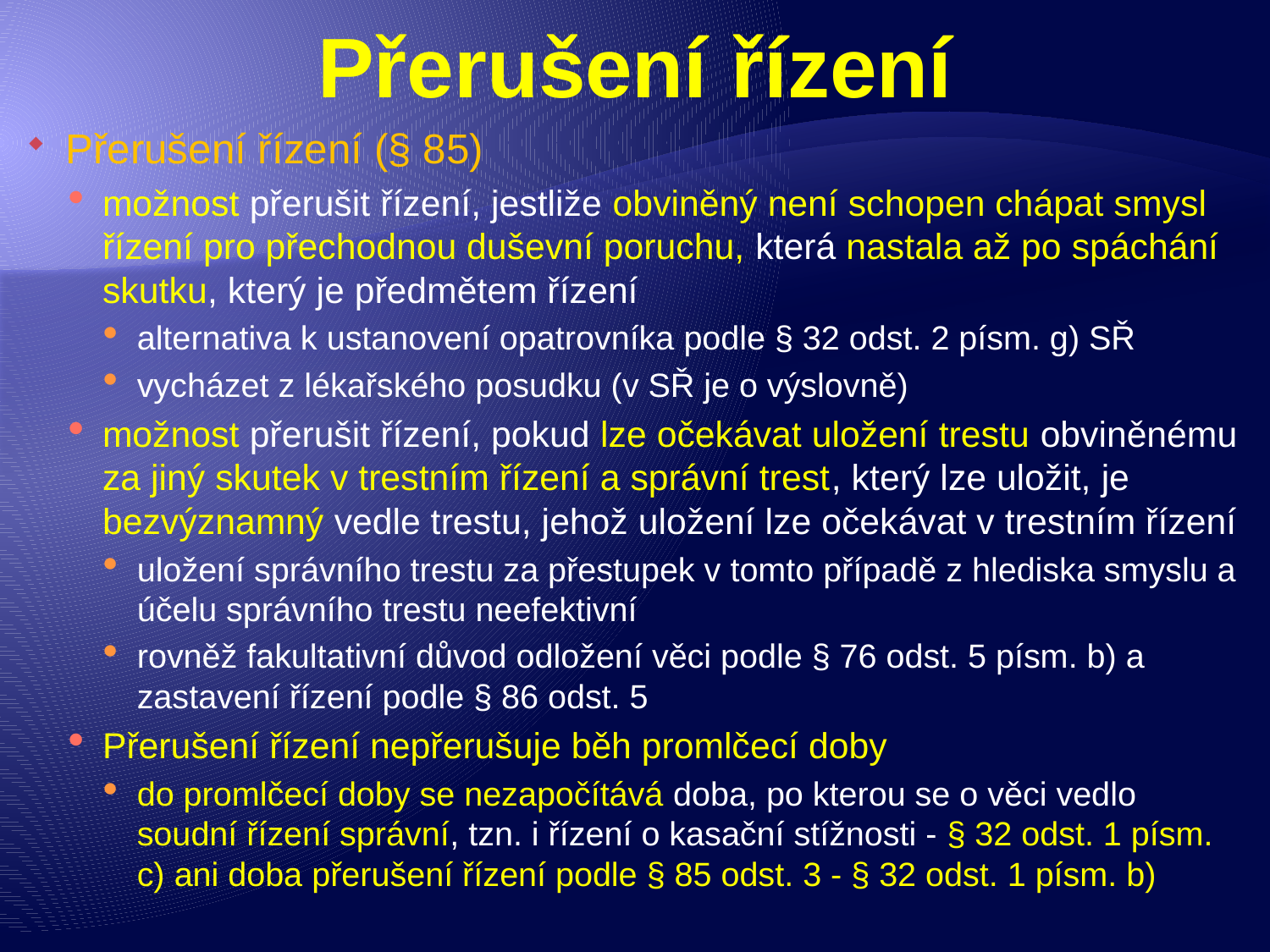

# Přerušení řízení
Přerušení řízení (§ 85)
možnost přerušit řízení, jestliže obviněný není schopen chápat smysl řízení pro přechodnou duševní poruchu, která nastala až po spáchání skutku, který je předmětem řízení
alternativa k ustanovení opatrovníka podle § 32 odst. 2 písm. g) SŘ
vycházet z lékařského posudku (v SŘ je o výslovně)
možnost přerušit řízení, pokud lze očekávat uložení trestu obviněnému za jiný skutek v trestním řízení a správní trest, který lze uložit, je bezvýznamný vedle trestu, jehož uložení lze očekávat v trestním řízení
uložení správního trestu za přestupek v tomto případě z hlediska smyslu a účelu správního trestu neefektivní
rovněž fakultativní důvod odložení věci podle § 76 odst. 5 písm. b) a zastavení řízení podle § 86 odst. 5
Přerušení řízení nepřerušuje běh promlčecí doby
do promlčecí doby se nezapočítává doba, po kterou se o věci vedlo soudní řízení správní, tzn. i řízení o kasační stížnosti - § 32 odst. 1 písm. c) ani doba přerušení řízení podle § 85 odst. 3 - § 32 odst. 1 písm. b)